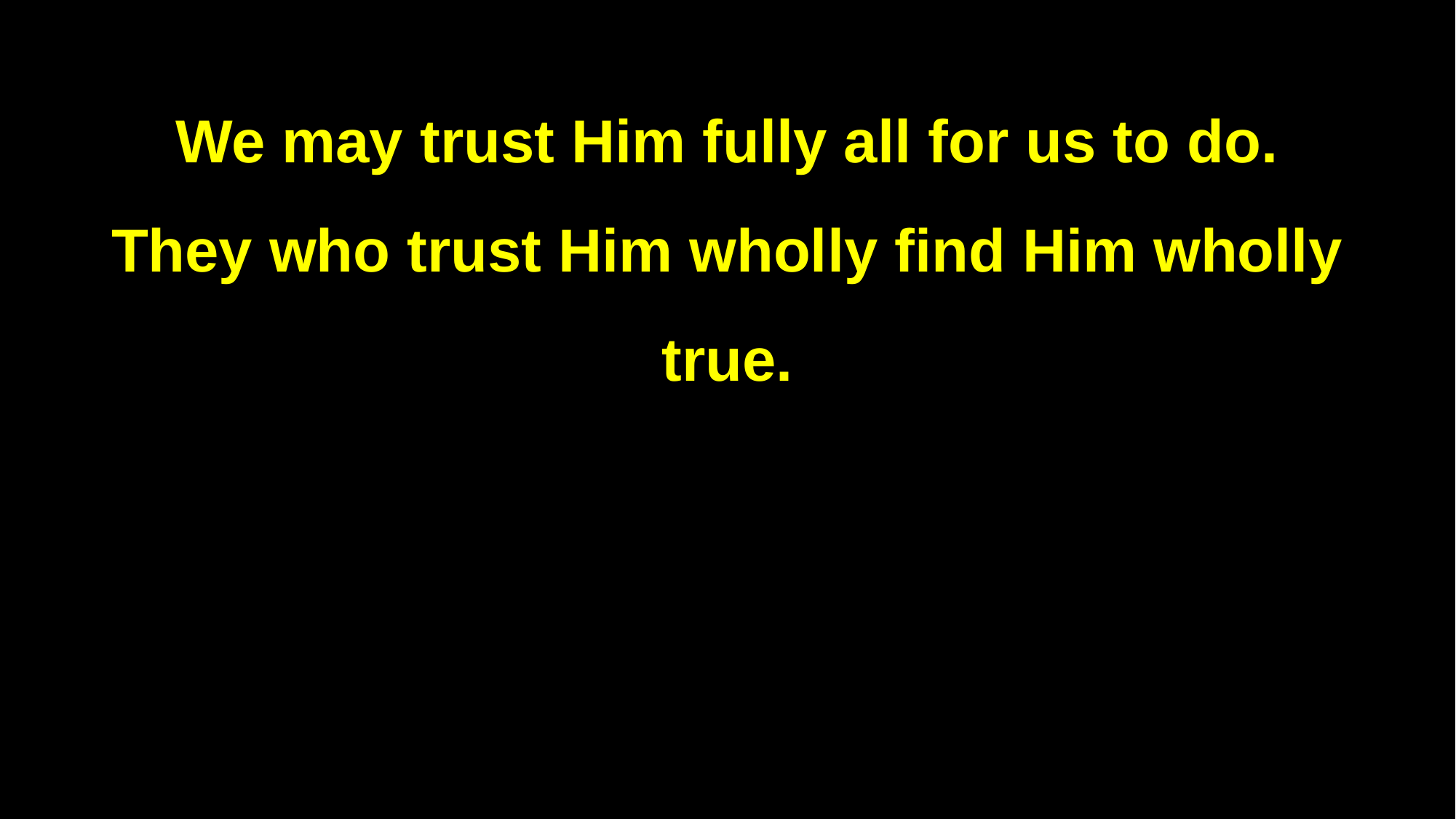

We may trust Him fully all for us to do.
They who trust Him wholly find Him wholly true.